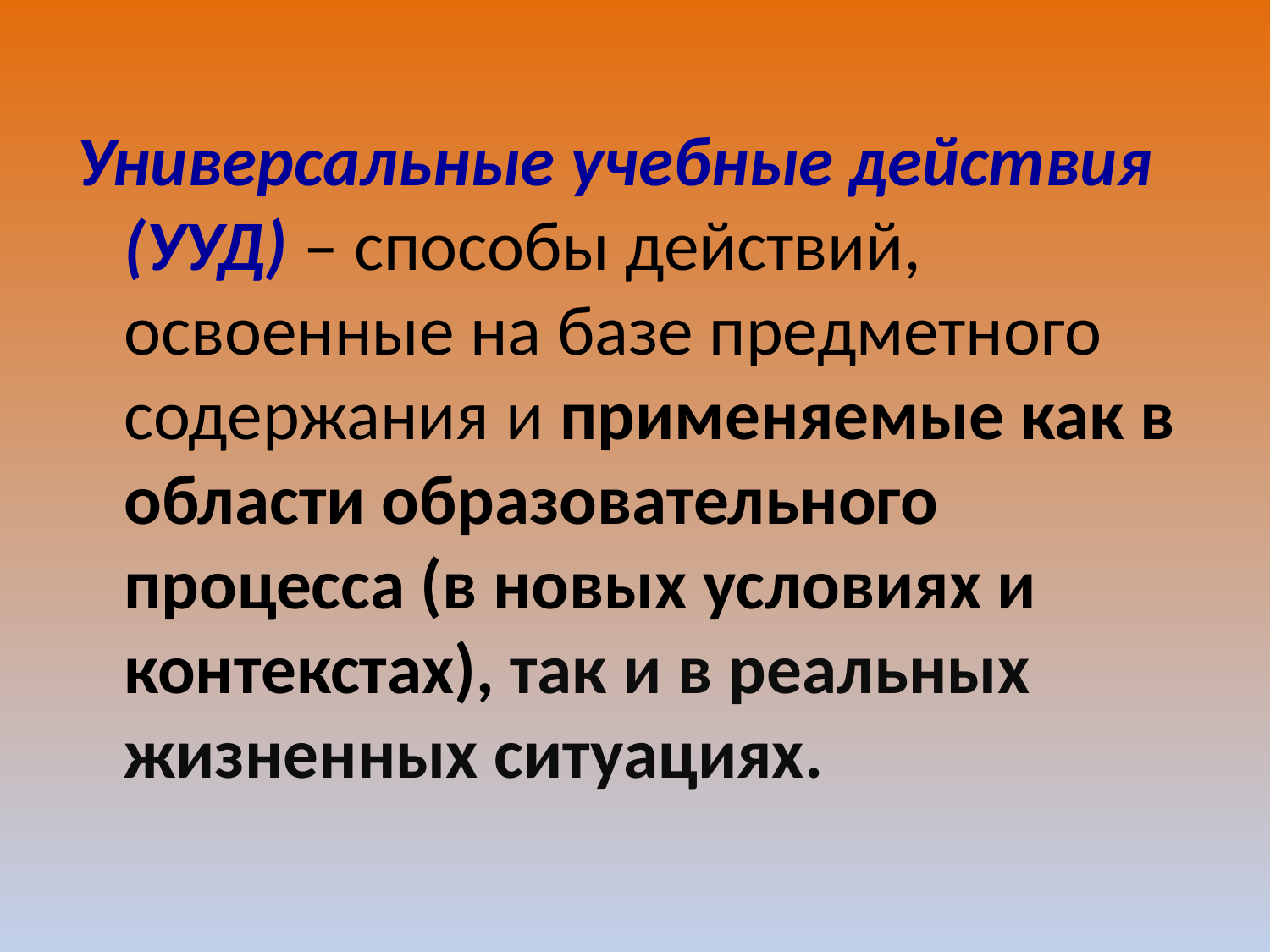

Универсальные учебные действия (УУД) – способы действий, освоенные на базе предметного содержания и применяемые как в области образовательного процесса (в новых условиях и контекстах), так и в реальных жизненных ситуациях.